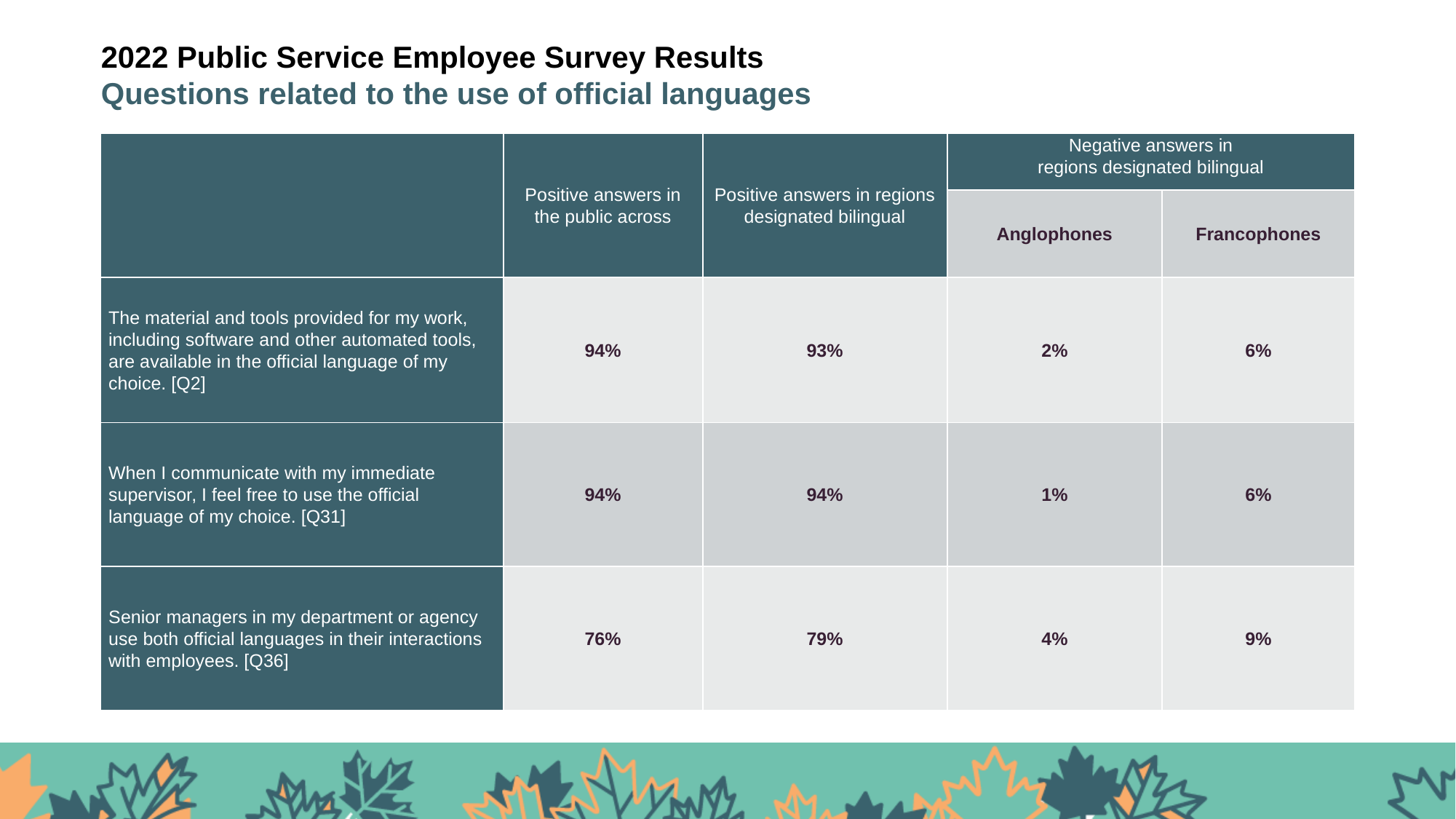

2022 Public Service Employee Survey Results
Questions related to the use of official languages
|  | Positive answers in the public across | Positive answers in regions designated bilingual | Negative answers in regions designated bilingual |  |
| --- | --- | --- | --- | --- |
|  |  |  | Anglophones | Francophones |
| The material and tools provided for my work, including software and other automated tools, are available in the official language of my choice. [Q2] | 94% | 93% | 2% | 6% |
| When I communicate with my immediate supervisor, I feel free to use the official language of my choice. [Q31] | 94% | 94% | 1% | 6% |
| Senior managers in my department or agency use both official languages in their interactions with employees. [Q36] | 76% | 79% | 4% | 9% |